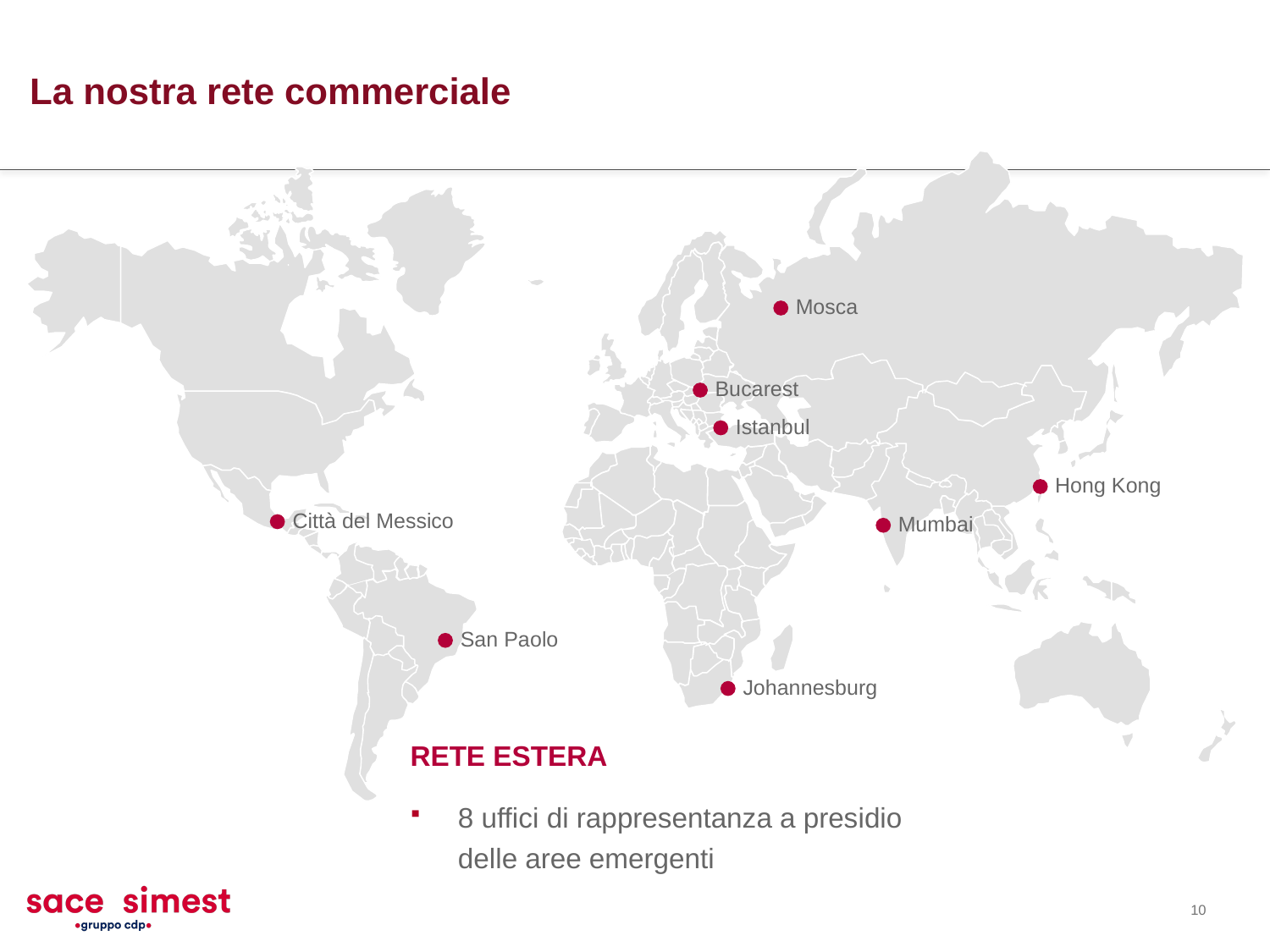

La nostra rete commerciale

Mosca

Bucarest

Istanbul

Hong Kong

Città del Messico
Mumbai

San Paolo

Johannesburg

RETE ESTERA

8 uffici di rappresentanza a presidio delle aree emergenti
10